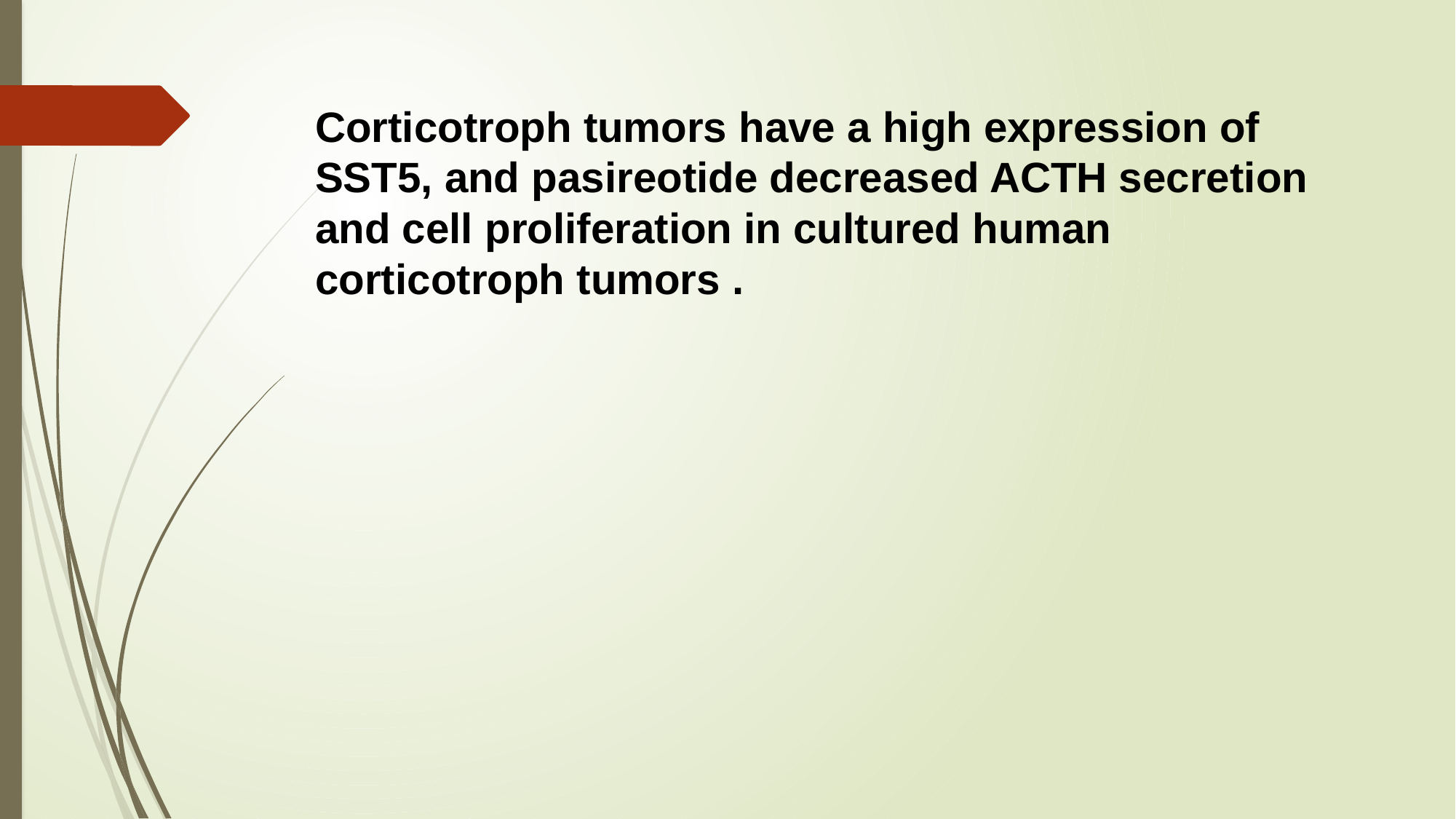

Corticotroph tumors have a high expression of SST5, and pasireotide decreased ACTH secretion and cell proliferation in cultured human corticotroph tumors .